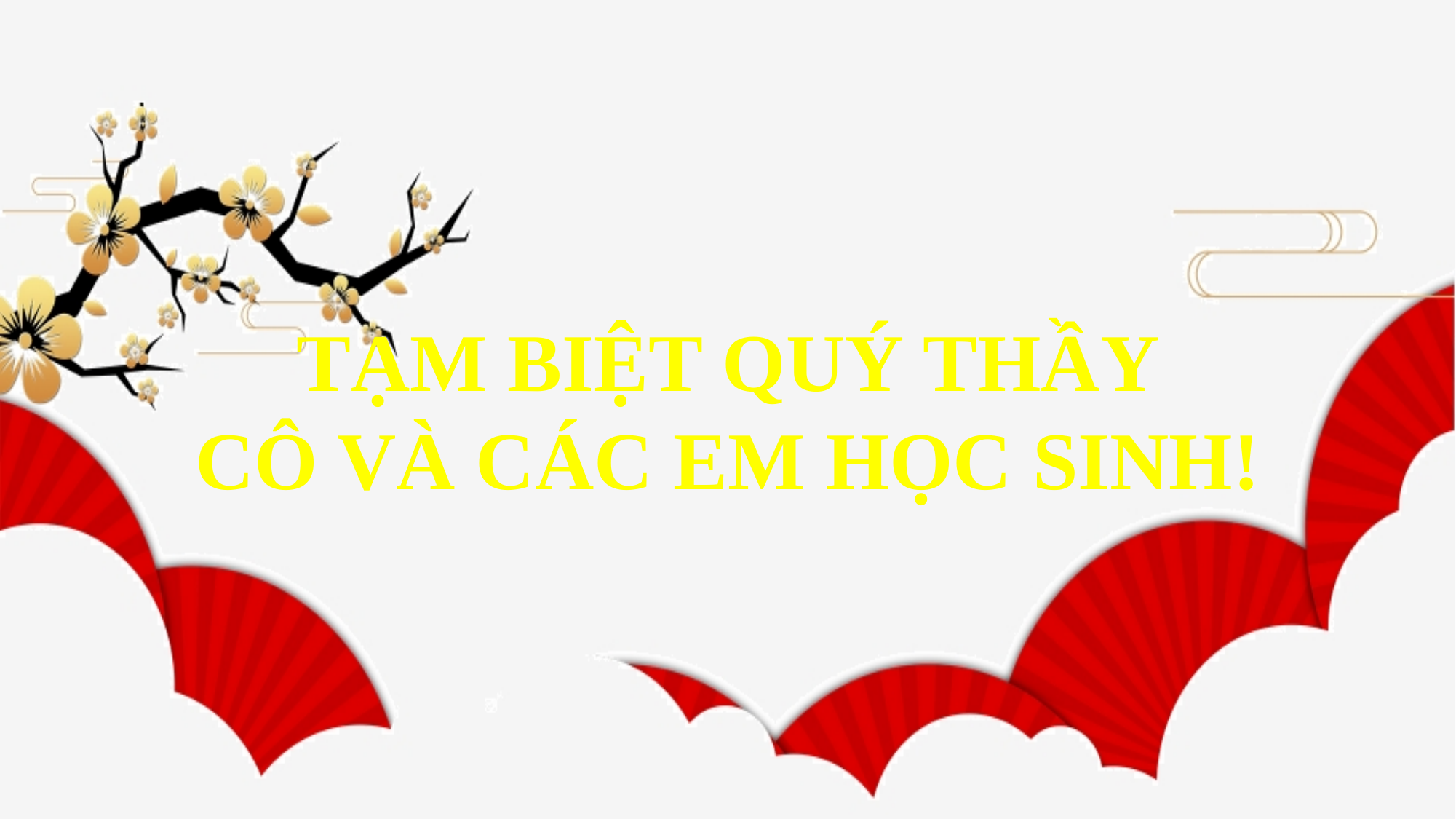

Tạm biệt quý thầy
Cô và các em học sinh!